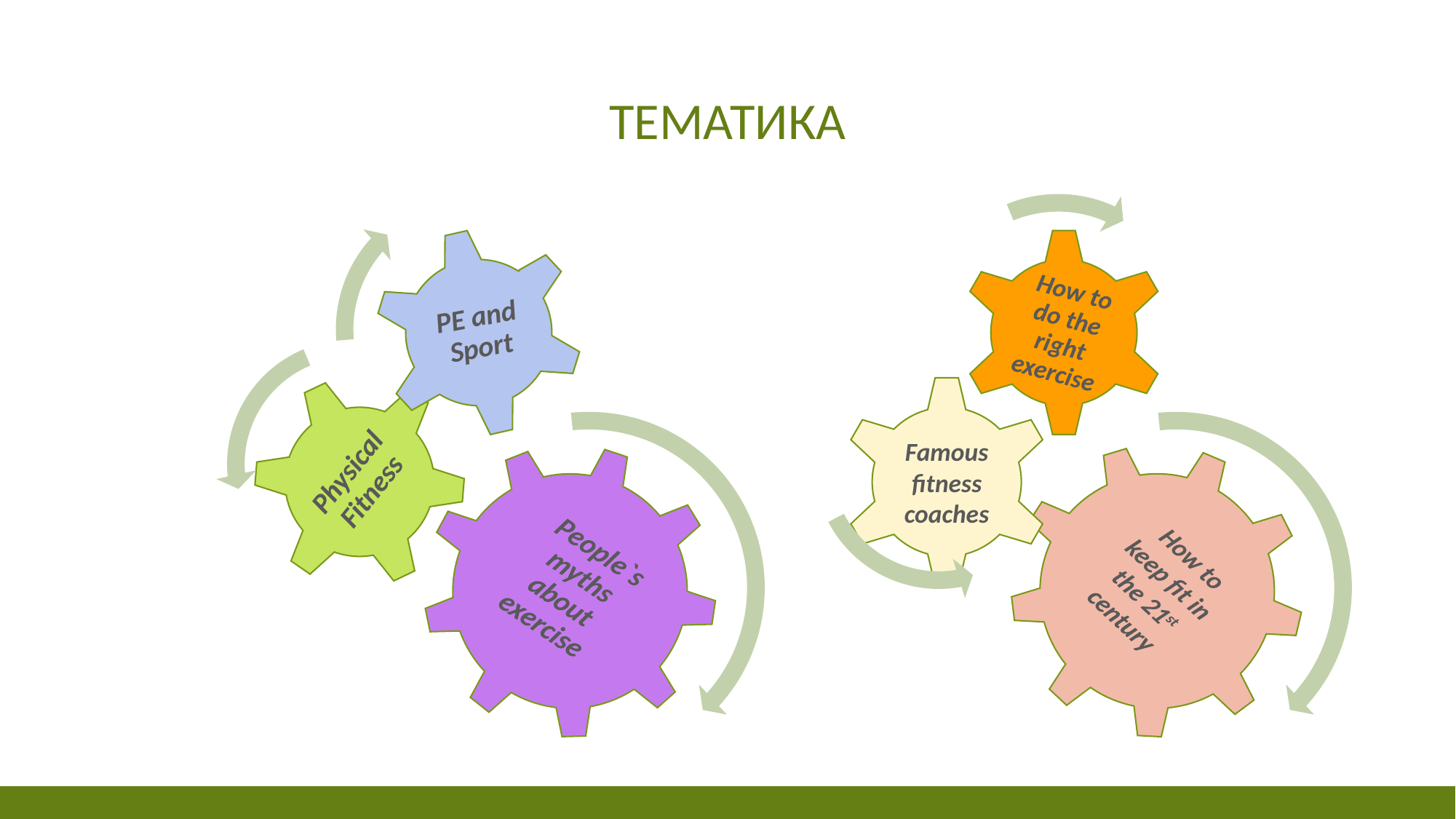

# Тематика
People`s myths about exercise
Physical Fitness
PE and Sport
How to keep fit in the 21st century
Famous fitness coaches
How to do the right exercise